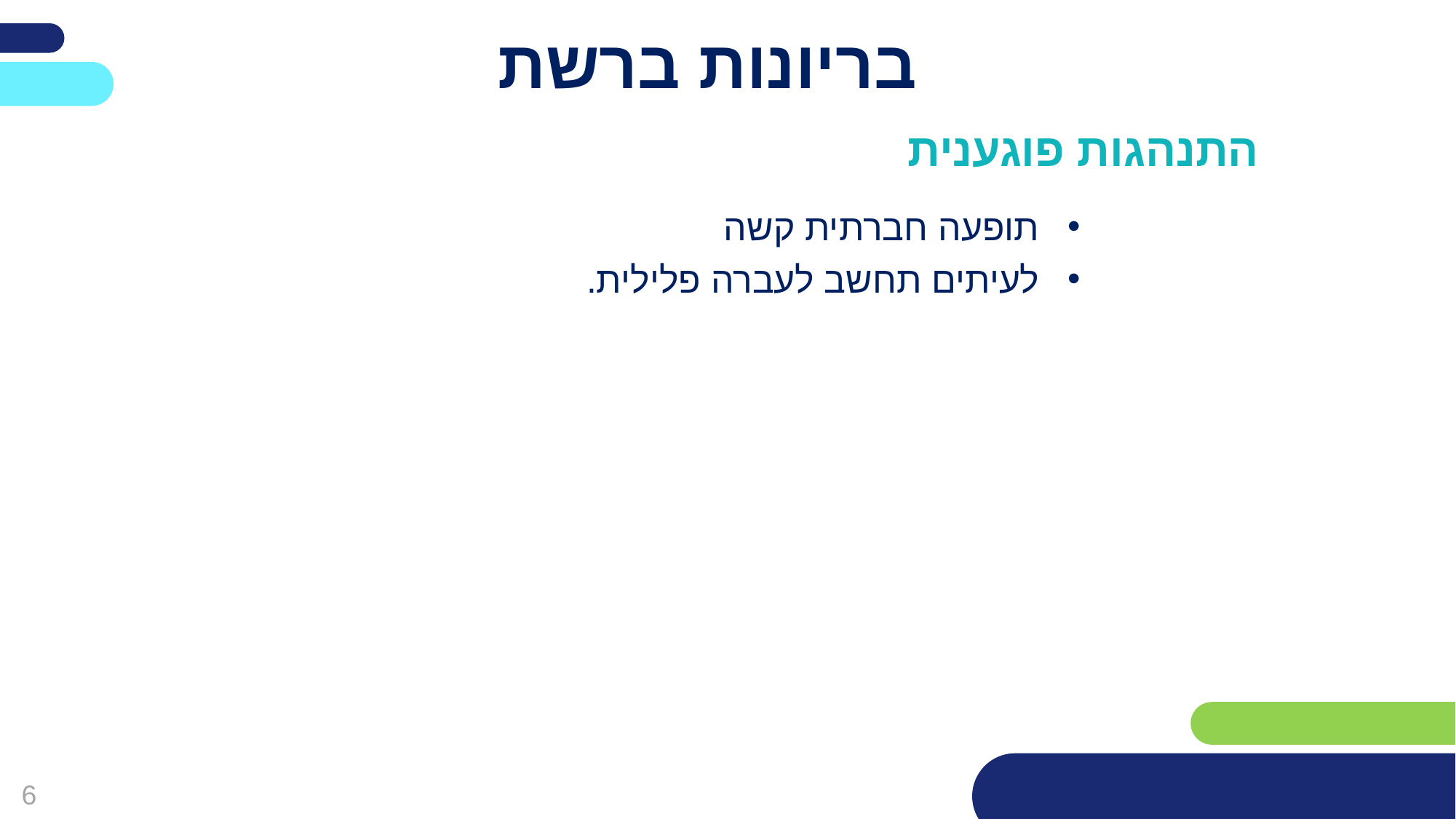

פריסה 3
(הפריסות שונות זו מזו במיקום תיבות הטקסט וגרפיקת הרקע,
ותוכלו לגוון ביניהן)
# בריונות ברשת
התנהגות פוגענית
את השקופית הזו תוכלו לשכפל, על מנת ליצור שקופיות נוספות הזהות לה – אליהן תוכלו להכניס את התכנים.

כדי לשכפל אותה, לחצו עליה קליק ימיני בתפריט השקופיות בצד ובחרו
"שכפל שקופית" או "Duplicate Slide"
(מחקו ריבוע זה לאחר הקריאה)
תופעה חברתית קשה
לעיתים תחשב לעברה פלילית.